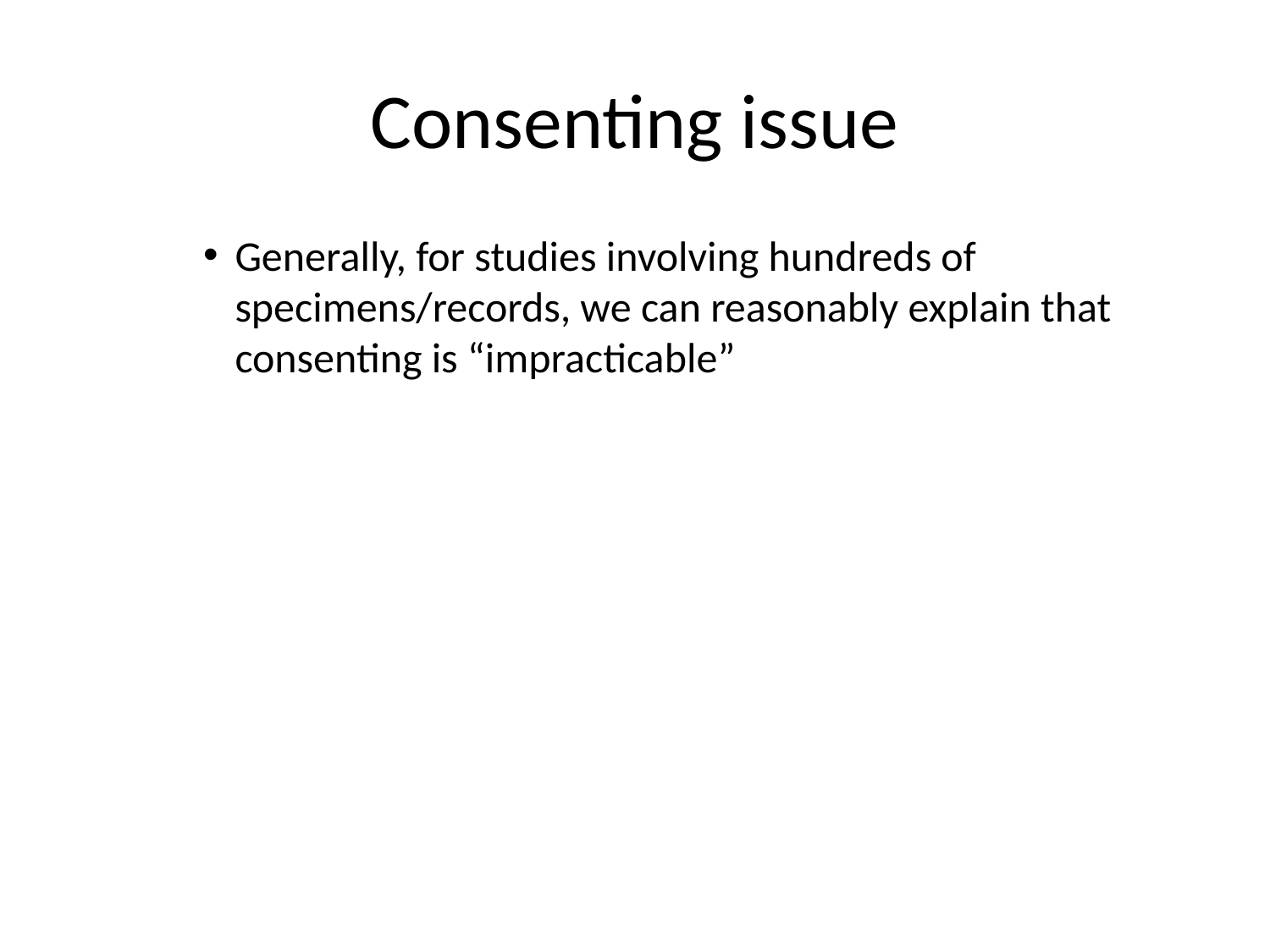

# Consenting issue
Generally, for studies involving hundreds of specimens/records, we can reasonably explain that consenting is “impracticable”